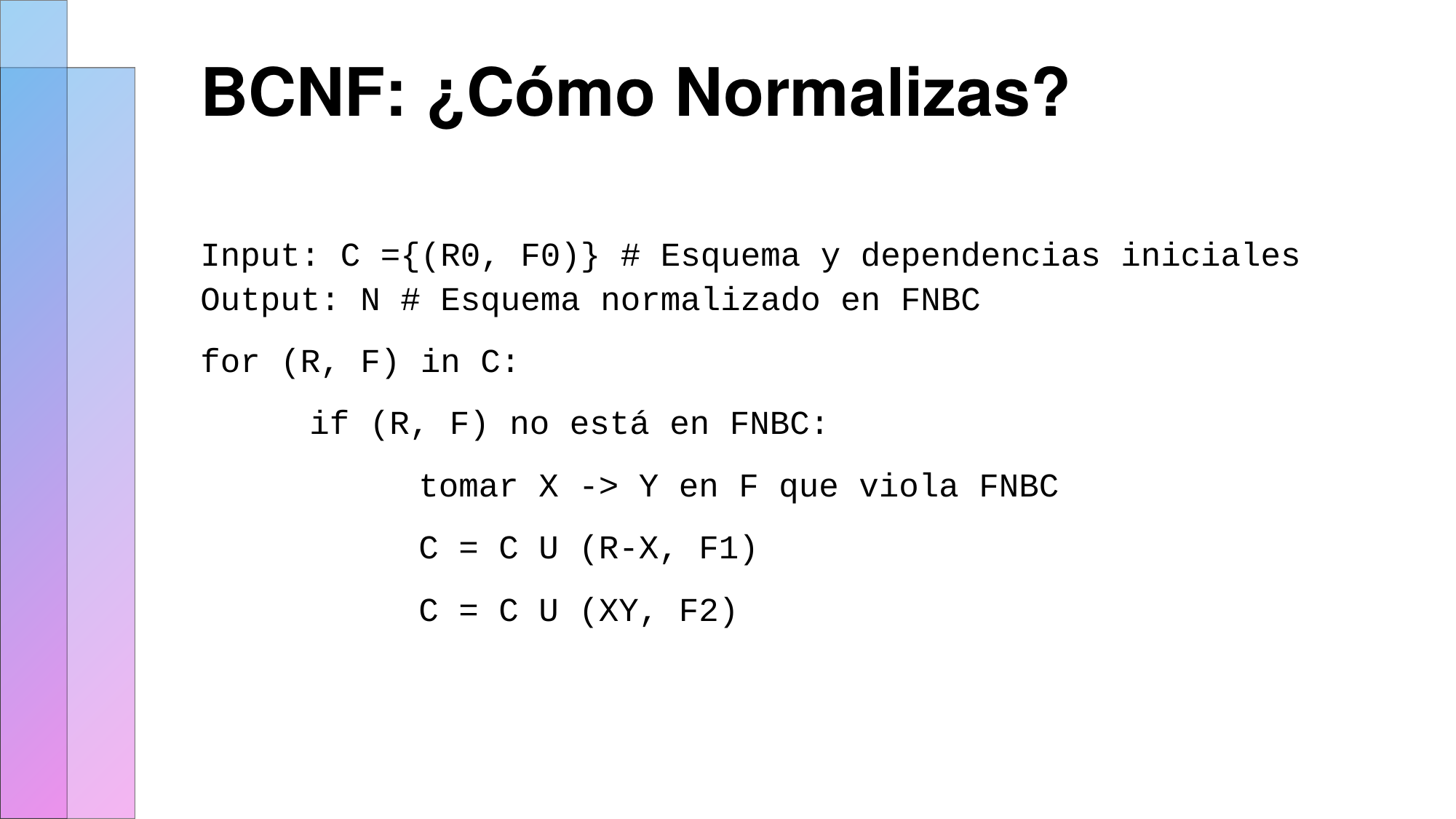

# BCNF: ¿Cómo Normalizas?
Input: C ={(R0, F0)} # Esquema y dependencias iniciales Output: N # Esquema normalizado en FNBC
for (R, F) in C:
	if (R, F) no está en FNBC:
		tomar X -> Y en F que viola FNBC
		C = C U (R-X, F1)
		C = C U (XY, F2)